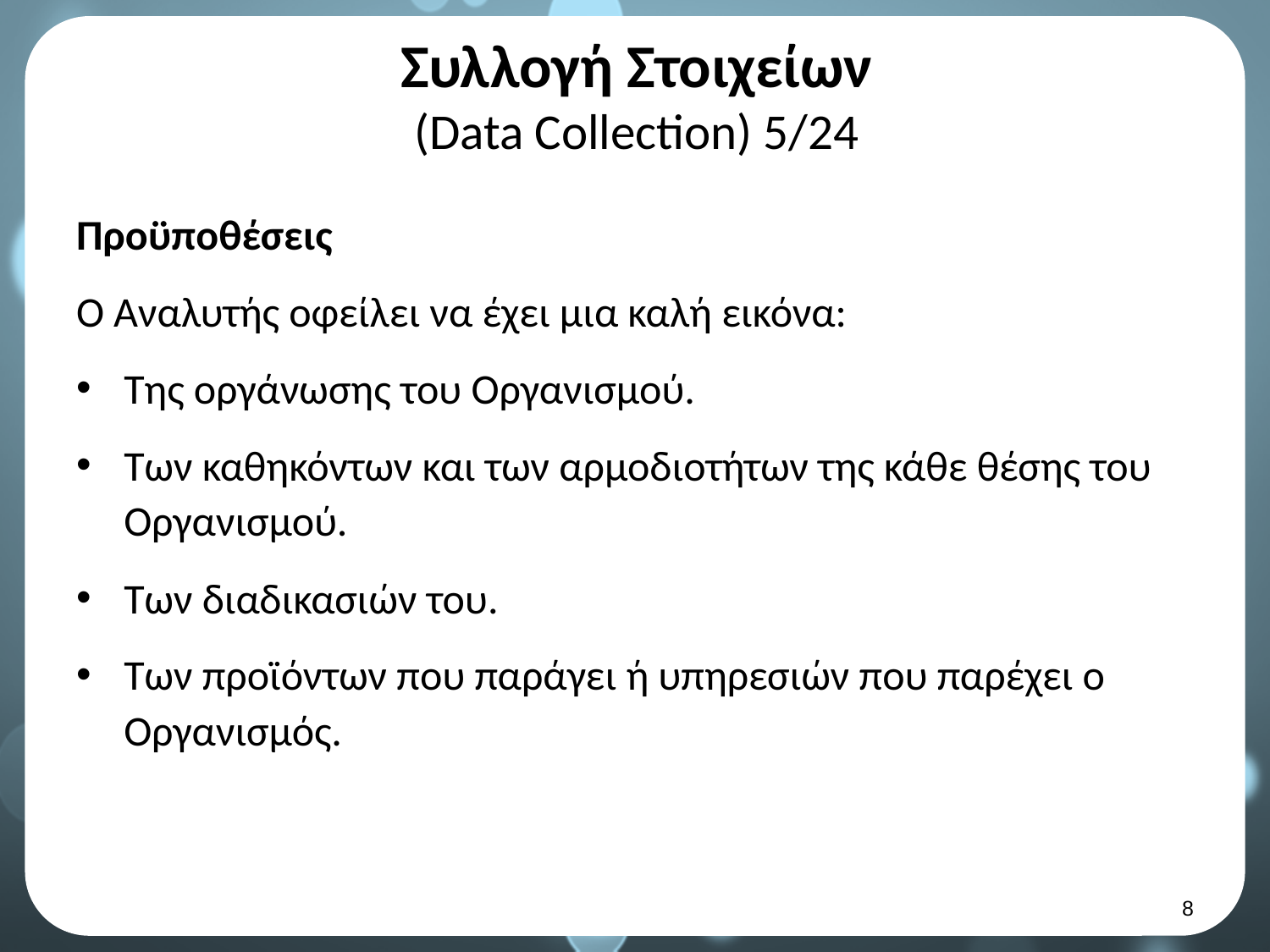

# Συλλογή Στοιχείων (Data Collection) 5/24
Προϋποθέσεις
Ο Αναλυτής οφείλει να έχει μια καλή εικόνα:
Της οργάνωσης του Οργανισμού.
Των καθηκόντων και των αρμοδιοτήτων της κάθε θέσης του Οργανισμού.
Των διαδικασιών του.
Των προϊόντων που παράγει ή υπηρεσιών που παρέχει ο Οργανισμός.

8